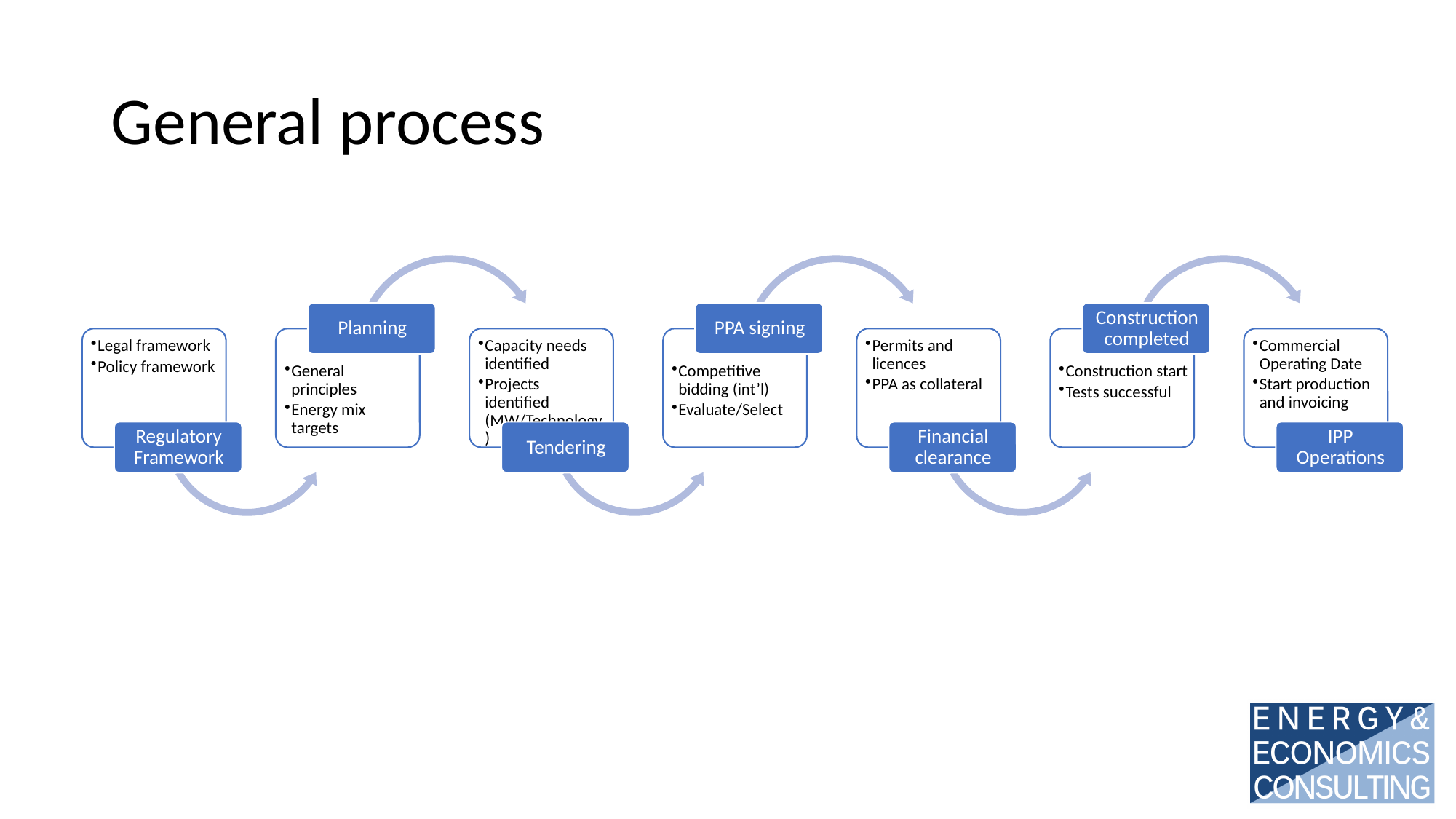

# General process
Legal framework
Policy framework
Regulatory Framework
General principles
Energy mix targets
Planning
Capacity needs identified
Projects identified (MW/Technology)
Tendering
Competitive bidding (int’l)
Evaluate/Select
PPA signing
Permits and licences
PPA as collateral
Financial clearance
Construction start
Tests successful
Construction completed
Commercial Operating Date
Start production and invoicing
IPP Operations